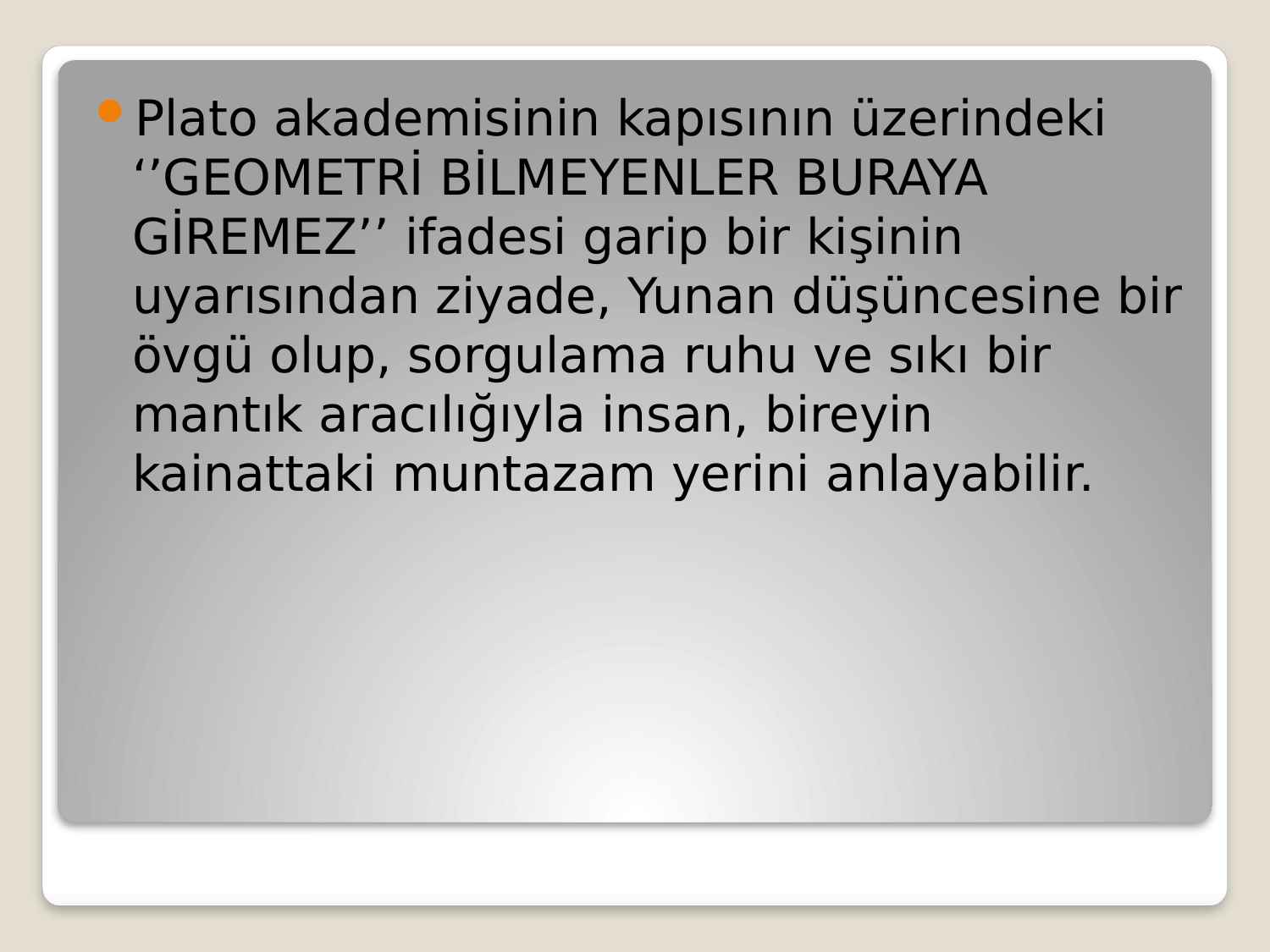

Plato akademisinin kapısının üzerindeki ‘’GEOMETRİ BİLMEYENLER BURAYA GİREMEZ’’ ifadesi garip bir kişinin uyarısından ziyade, Yunan düşüncesine bir övgü olup, sorgulama ruhu ve sıkı bir mantık aracılığıyla insan, bireyin kainattaki muntazam yerini anlayabilir.